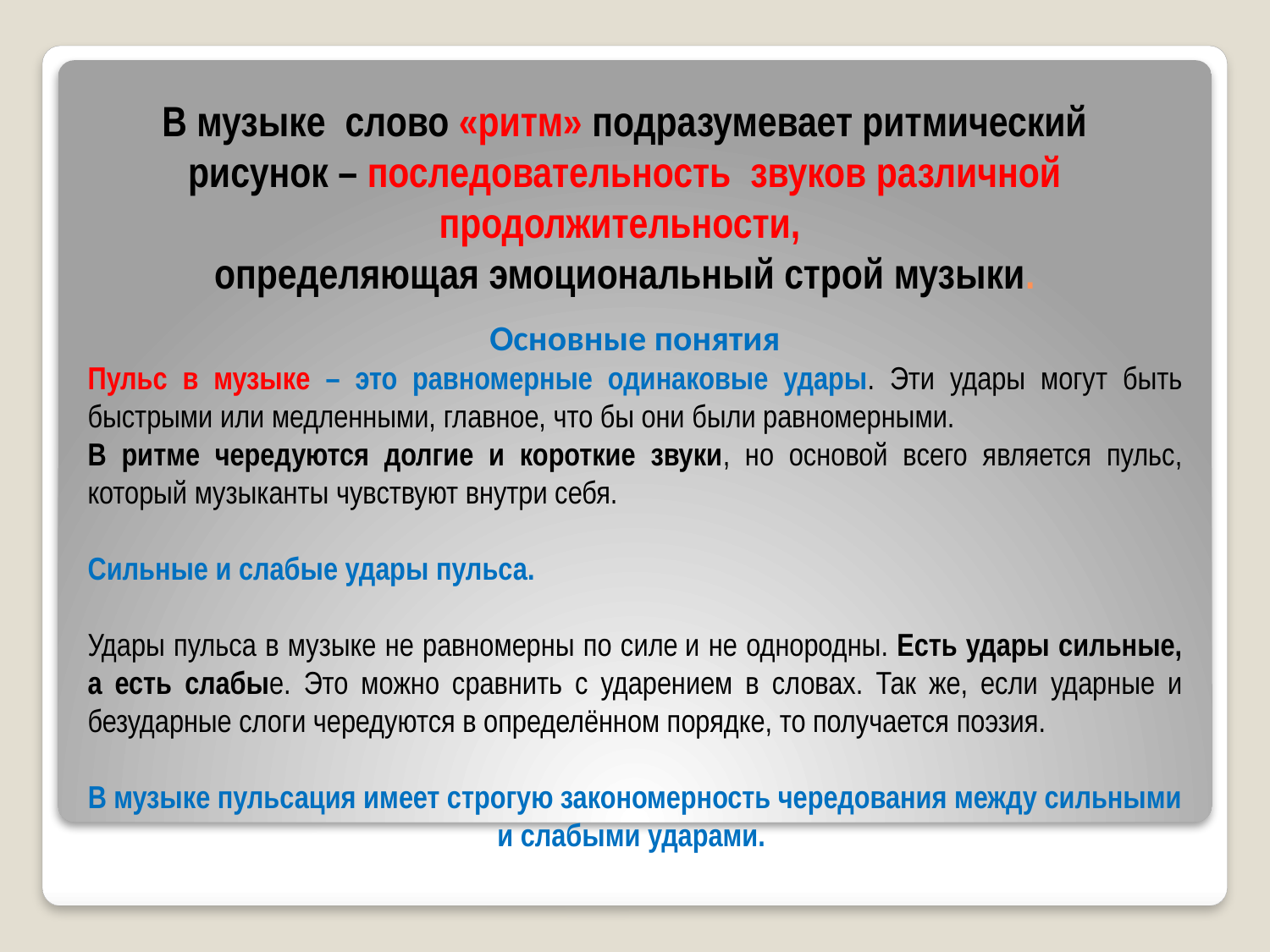

В музыке  слово «ритм» подразумевает ритмический рисунок – последовательность  звуков различной продолжительности,
определяющая эмоциональный строй музыки.
Основные понятия
Пульс в музыке – это равномерные одинаковые удары. Эти удары могут быть быстрыми или медленными, главное, что бы они были равномерными.
В ритме чередуются долгие и короткие звуки, но основой всего является пульс, который музыканты чувствуют внутри себя.

Сильные и слабые удары пульса.

Удары пульса в музыке не равномерны по силе и не однородны. Есть удары сильные, а есть слабые. Это можно сравнить с ударением в словах. Так же, если ударные и безударные слоги чередуются в определённом порядке, то получается поэзия.

В музыке пульсация имеет строгую закономерность чередования между сильными и слабыми ударами.